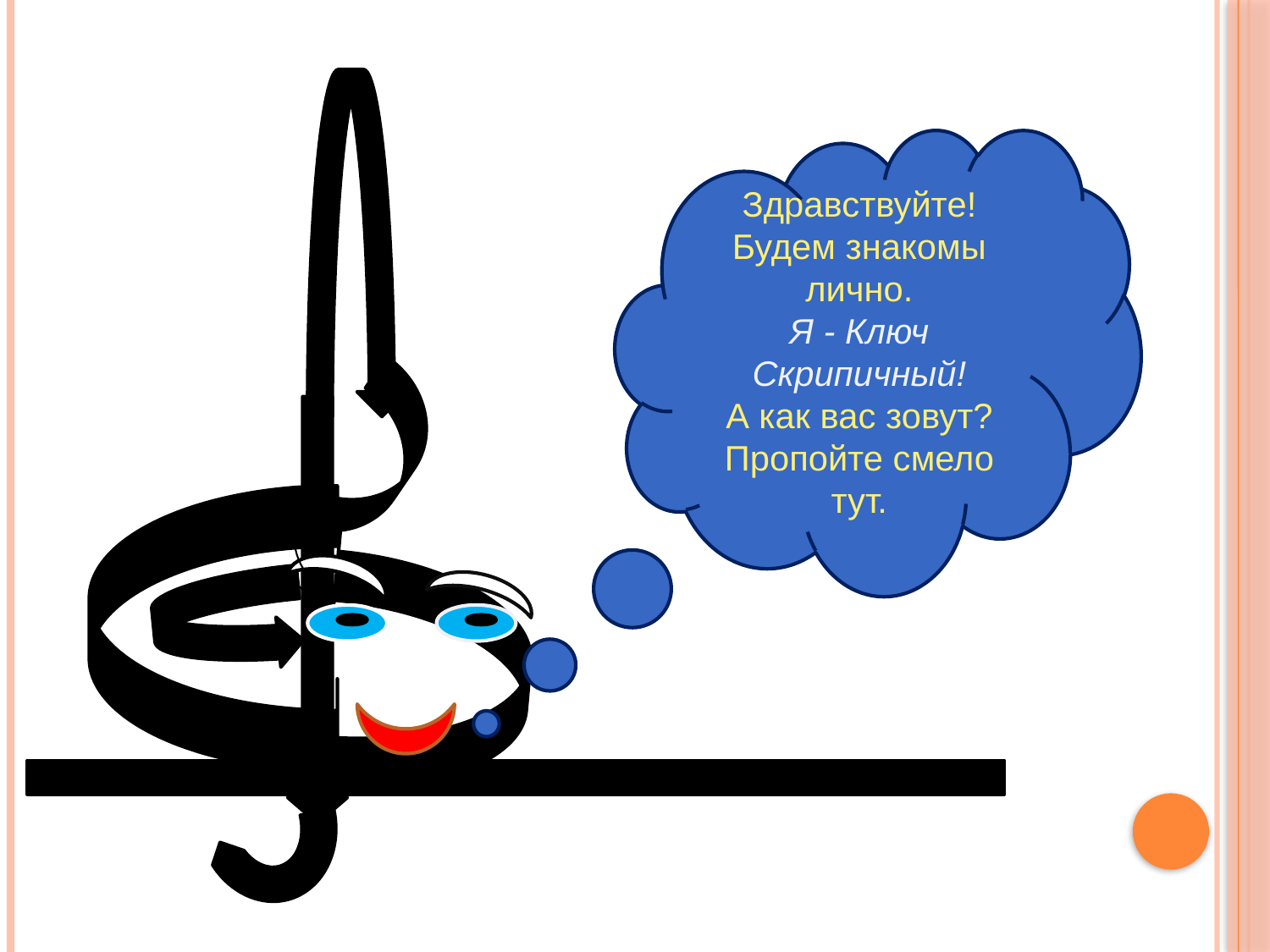

#

Здравствуйте!
Будем знакомы лично.
Я - Ключ Скрипичный!
А как вас зовут?
Пропойте смело тут.